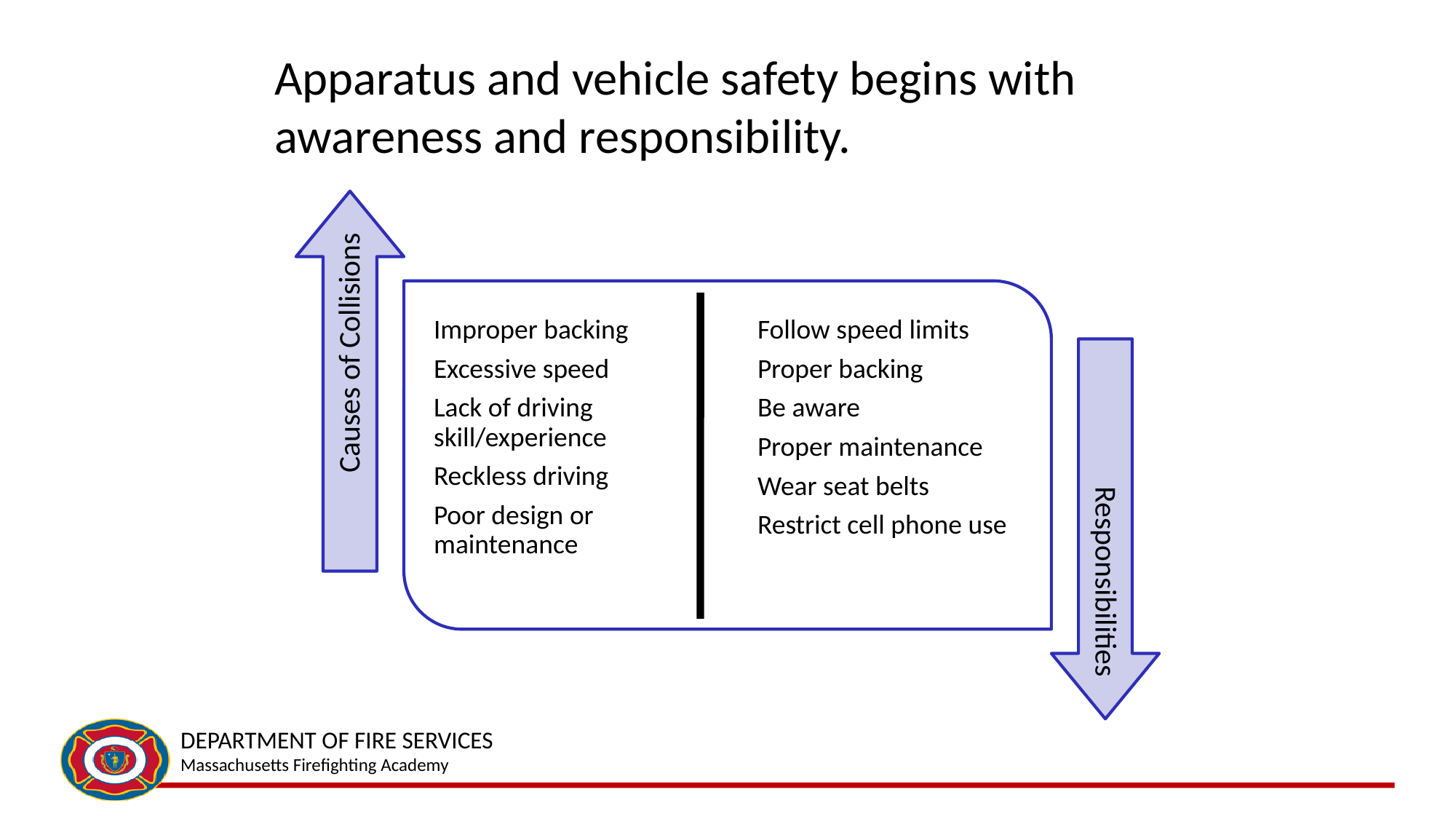

# Apparatus and vehicle safety begins with awareness and responsibility.
Improper backing
Excessive speed
Lack of driving skill/experience
Reckless driving
Poor design or maintenance
Follow speed limits
Proper backing
Be aware
Proper maintenance
Wear seat belts
Restrict cell phone use
Causes of Collisions
Responsibilities